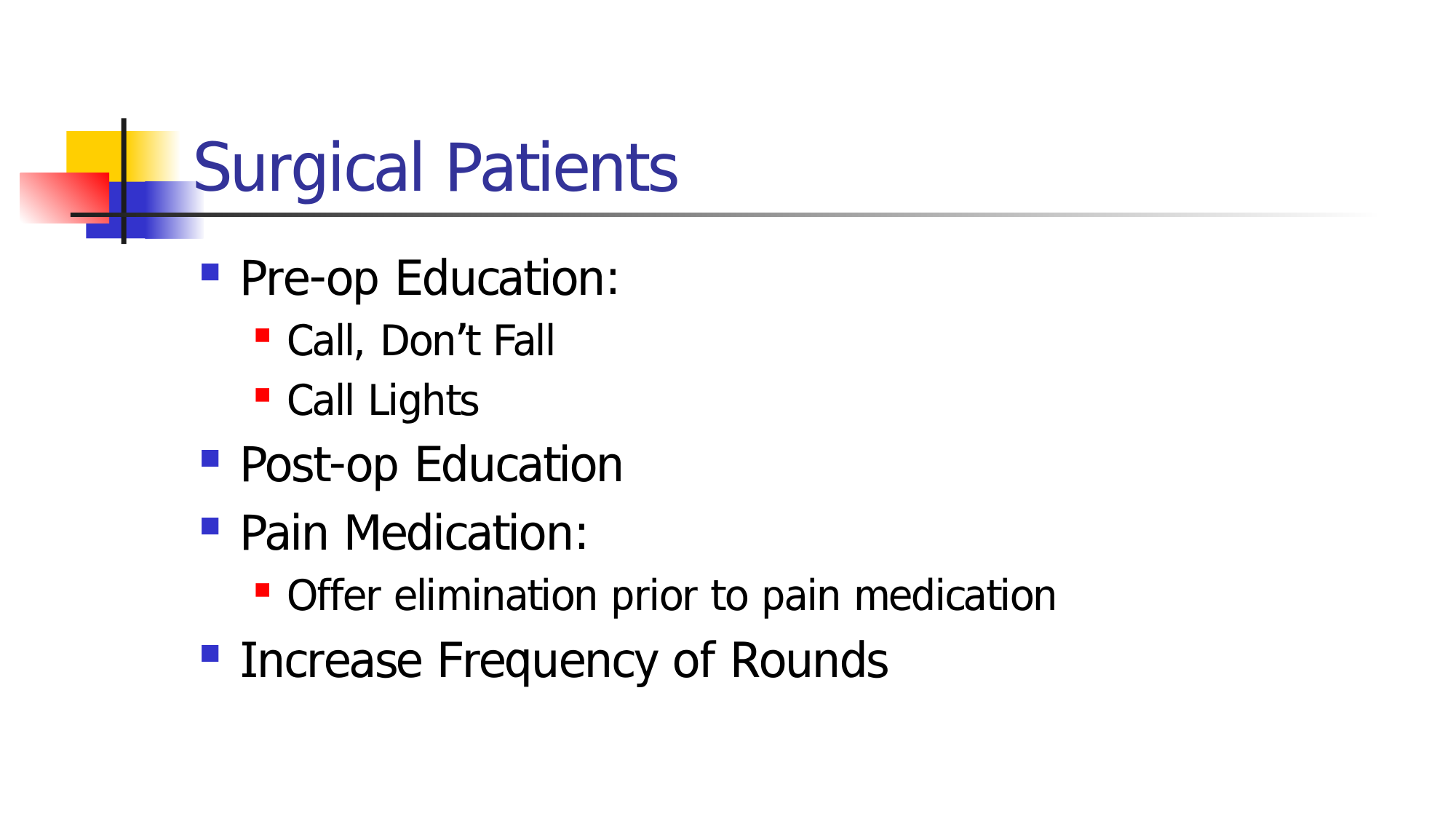

# Surgical Patients
Pre-op Education:
Call, Don’t Fall
Call Lights
Post-op Education
Pain Medication:
Offer elimination prior to pain medication
Increase Frequency of Rounds